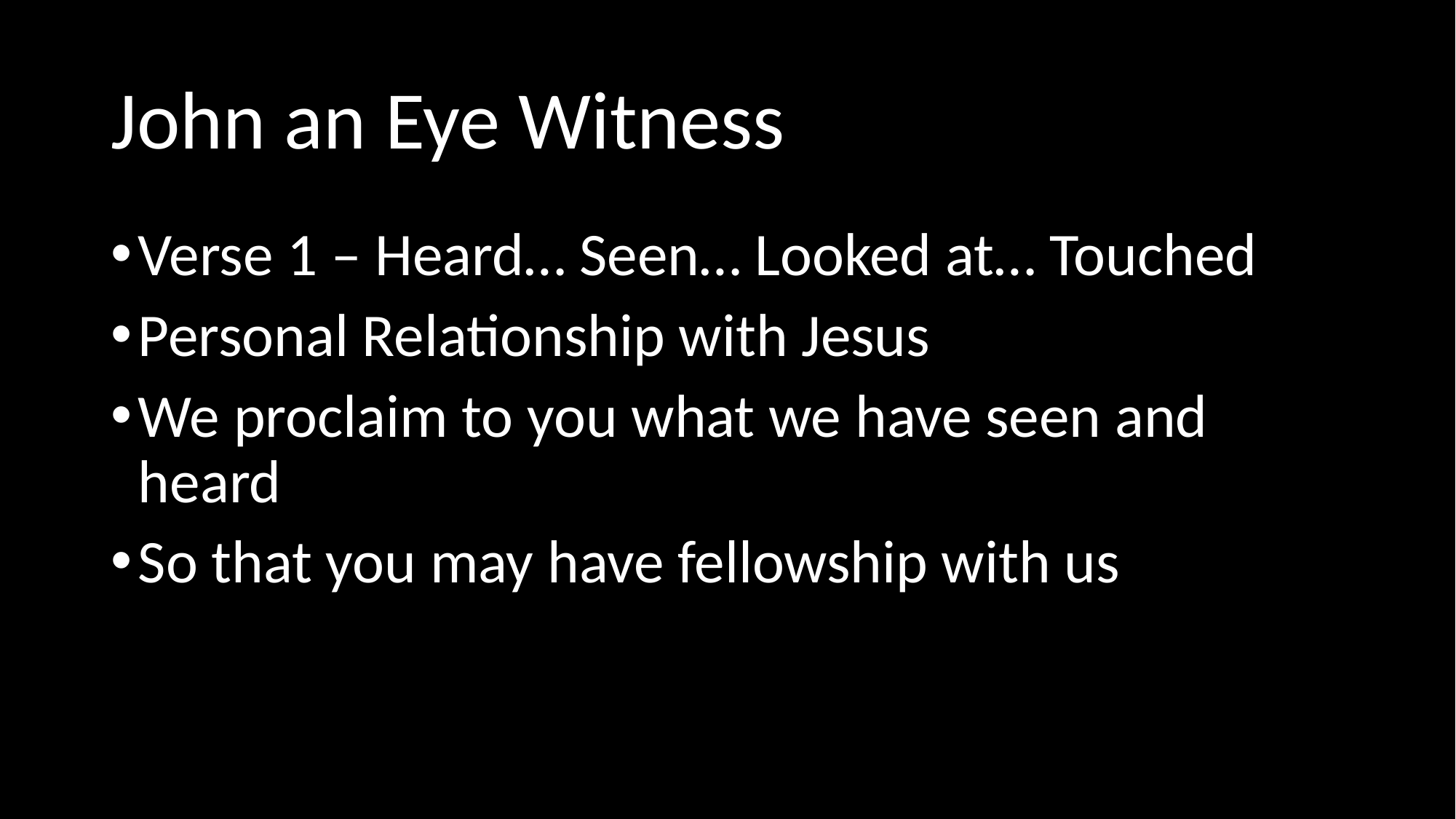

# John an Eye Witness
Verse 1 – Heard… Seen… Looked at… Touched
Personal Relationship with Jesus
We proclaim to you what we have seen and heard
So that you may have fellowship with us